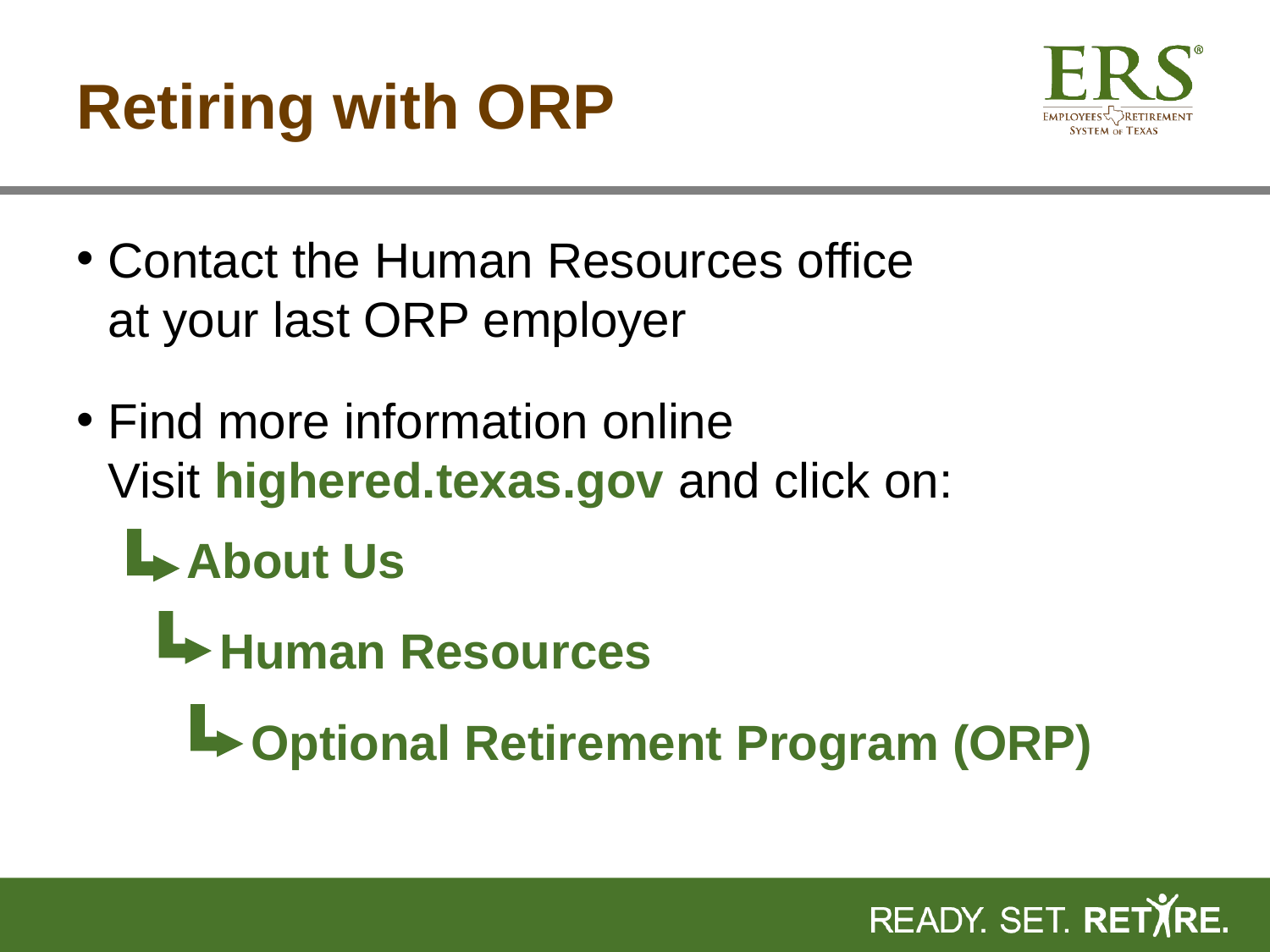

# Retiring with ORP
Contact the Human Resources office
at your last ORP employer
Find more information online
Visit highered.texas.gov and click on:
About Us
Human Resources
Optional Retirement Program (ORP)